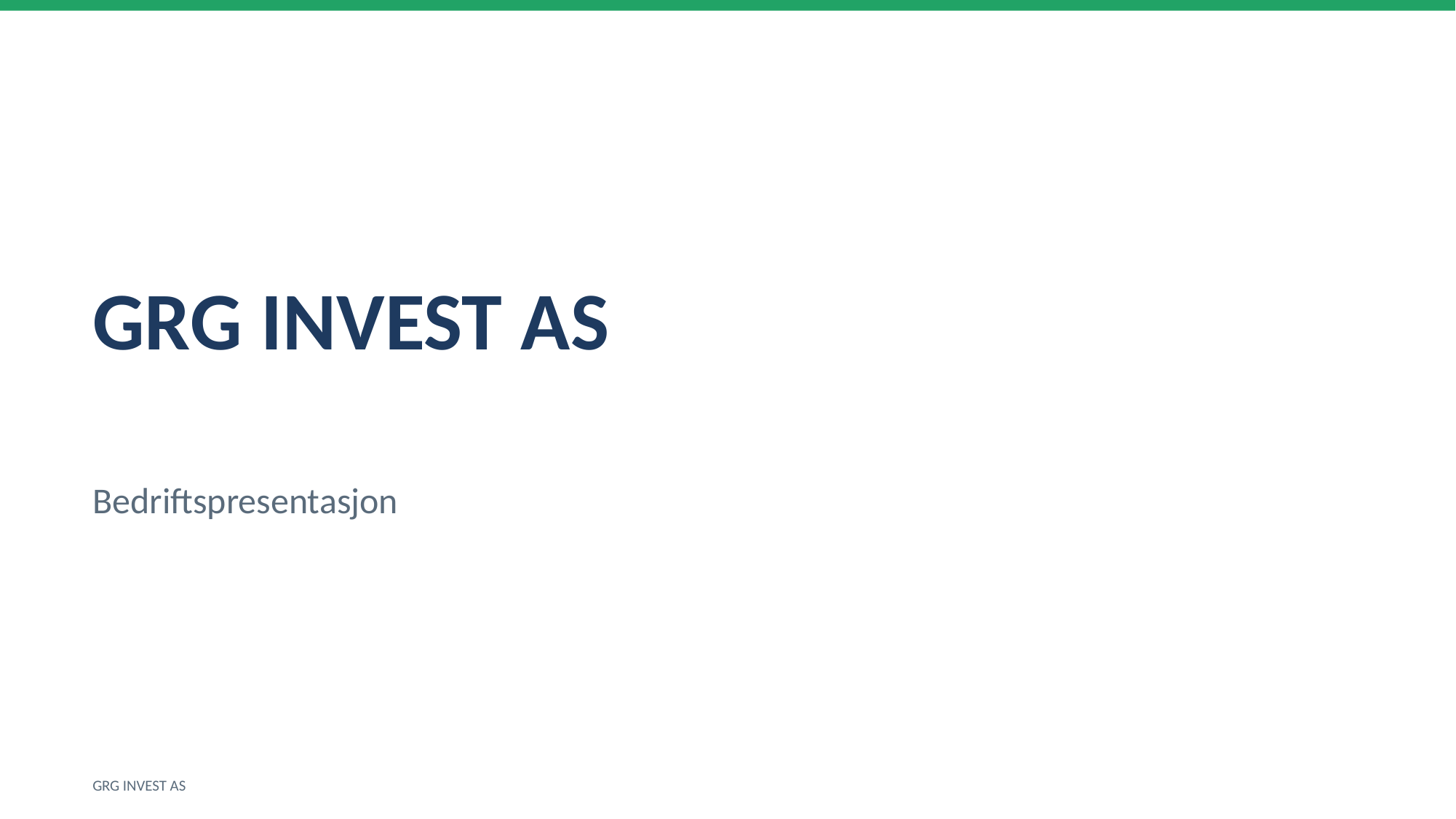

GRG INVEST AS
Bedriftspresentasjon
GRG INVEST AS